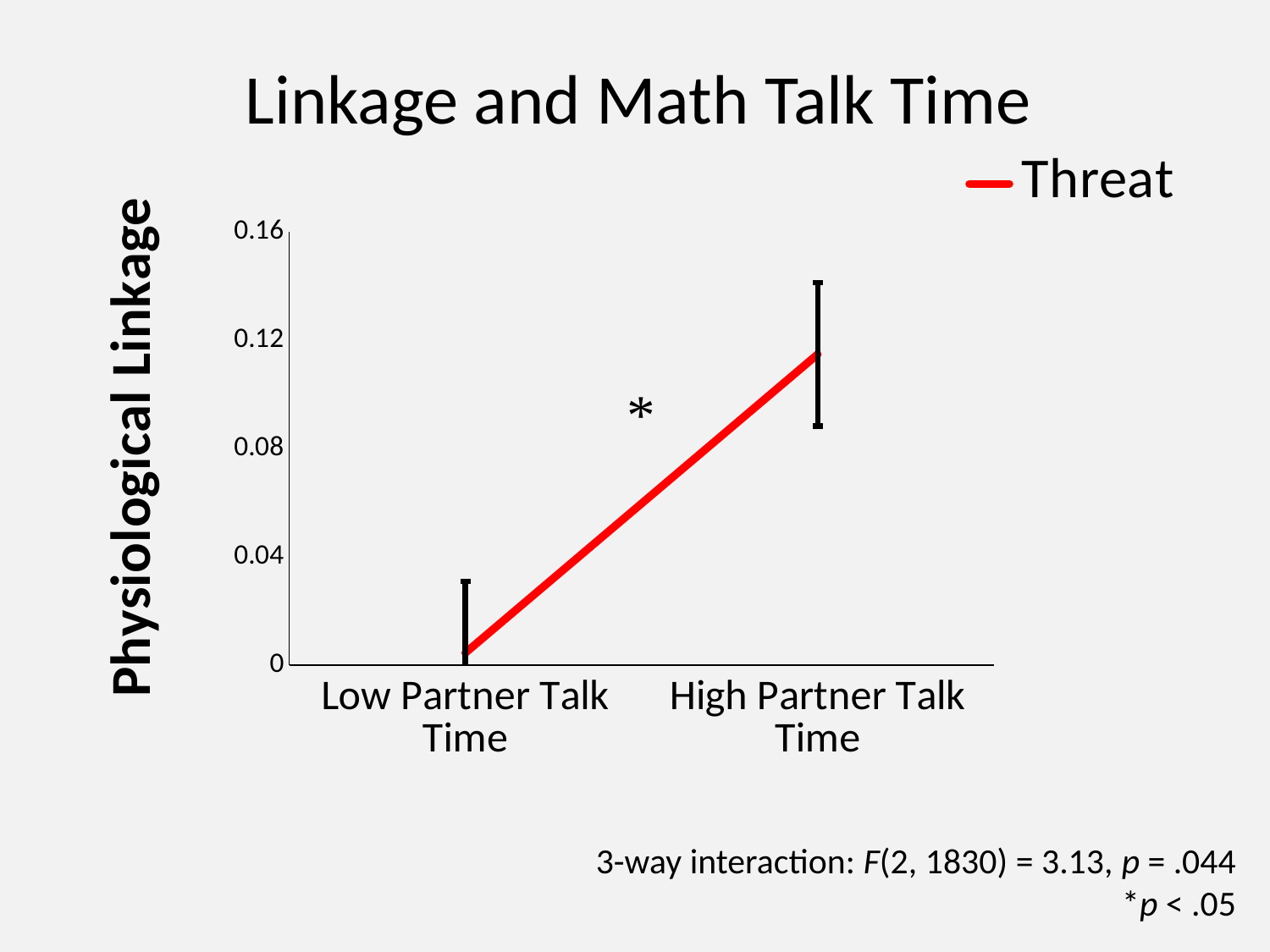

Linkage and Math Talk Time

### Chart

| Category | Threat |
|---|---|
| Low Partner Talk Time | 0.004534687603999998 |
| High Partner Talk Time | 0.114785312396 |
3-way interaction: F(2, 1830) = 3.13, p = .044
*p < .05